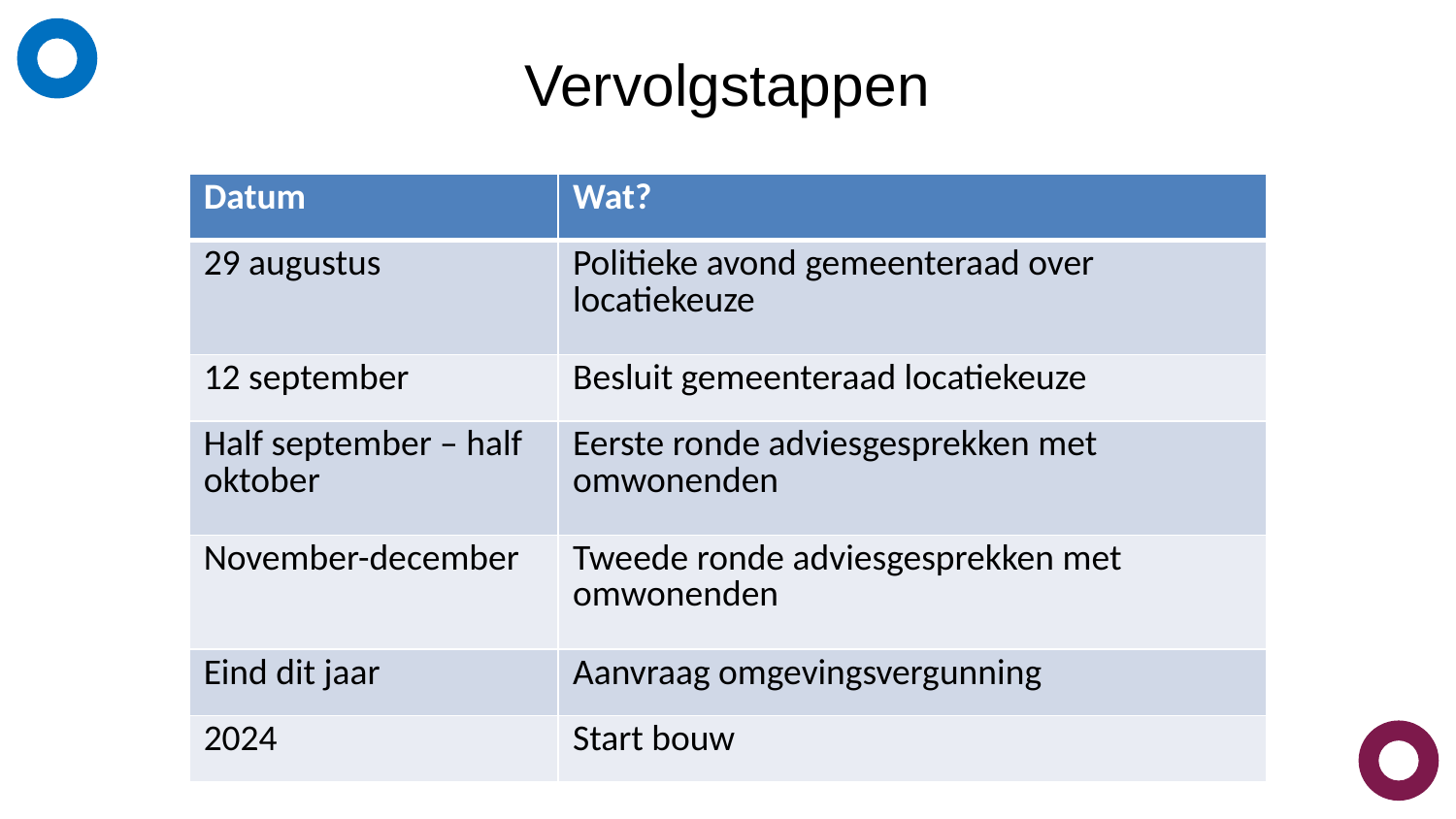

# Vervolgstappen
| Datum | Wat? |
| --- | --- |
| 29 augustus | Politieke avond gemeenteraad over locatiekeuze |
| 12 september | Besluit gemeenteraad locatiekeuze |
| Half september – half oktober | Eerste ronde adviesgesprekken met omwonenden |
| November-december | Tweede ronde adviesgesprekken met omwonenden |
| Eind dit jaar | Aanvraag omgevingsvergunning |
| 2024 | Start bouw |